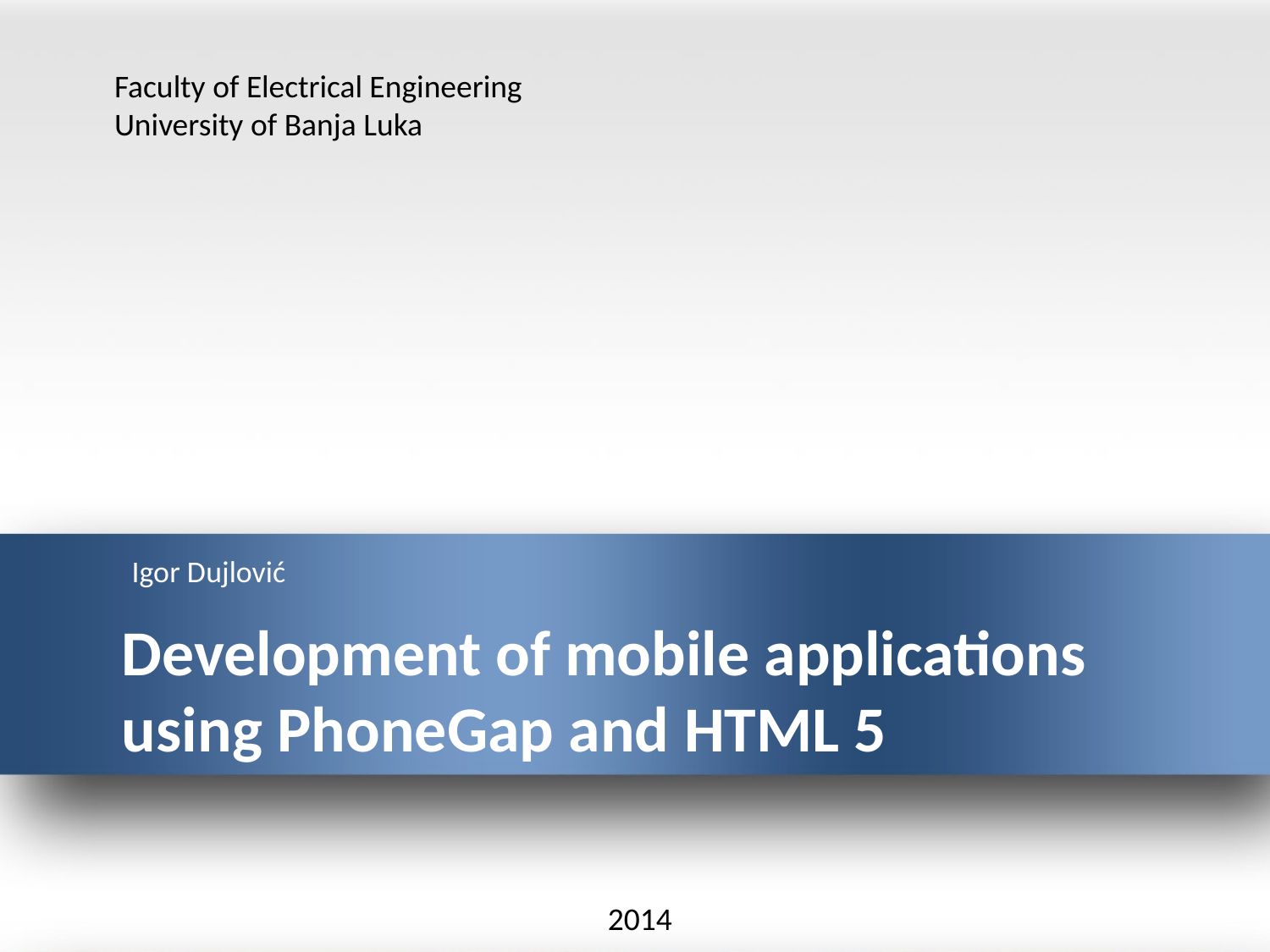

Faculty of Electrical Engineering
University of Banja Luka
Igor Dujlović
# Development of mobile applications using PhoneGap and HTML 5
2014